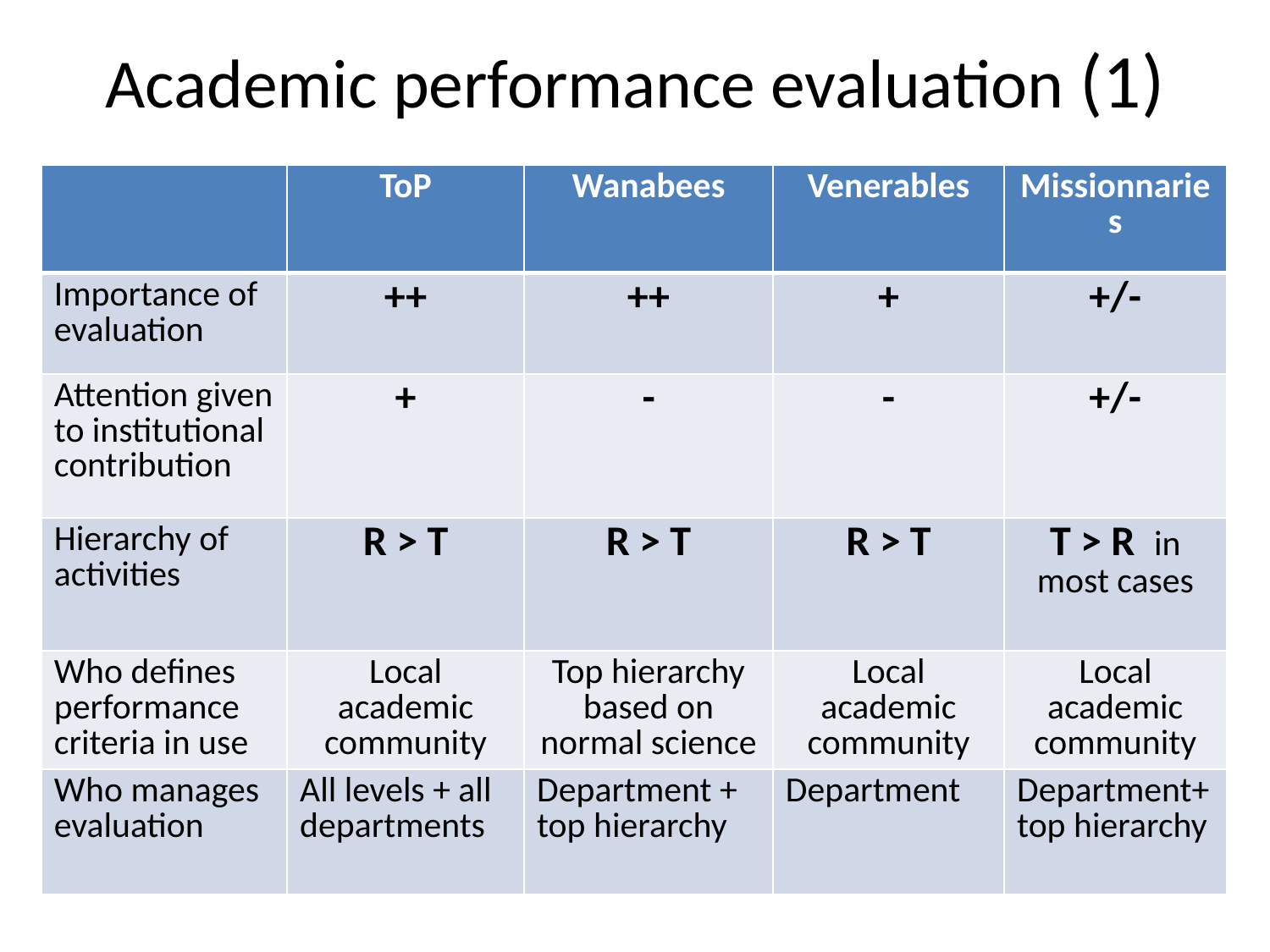

# Academic performance evaluation (1)
|  | ToP | Wanabees | Venerables | Missionnaries |
| --- | --- | --- | --- | --- |
| Importance of evaluation | ++ | ++ | + | +/- |
| Attention given to institutional contribution | + | - | - | +/- |
| Hierarchy of activities | R > T | R > T | R > T | T > R in most cases |
| Who defines performance criteria in use | Local academic community | Top hierarchy based on normal science | Local academic community | Local academic community |
| Who manages evaluation | All levels + all departments | Department + top hierarchy | Department | Department+ top hierarchy |